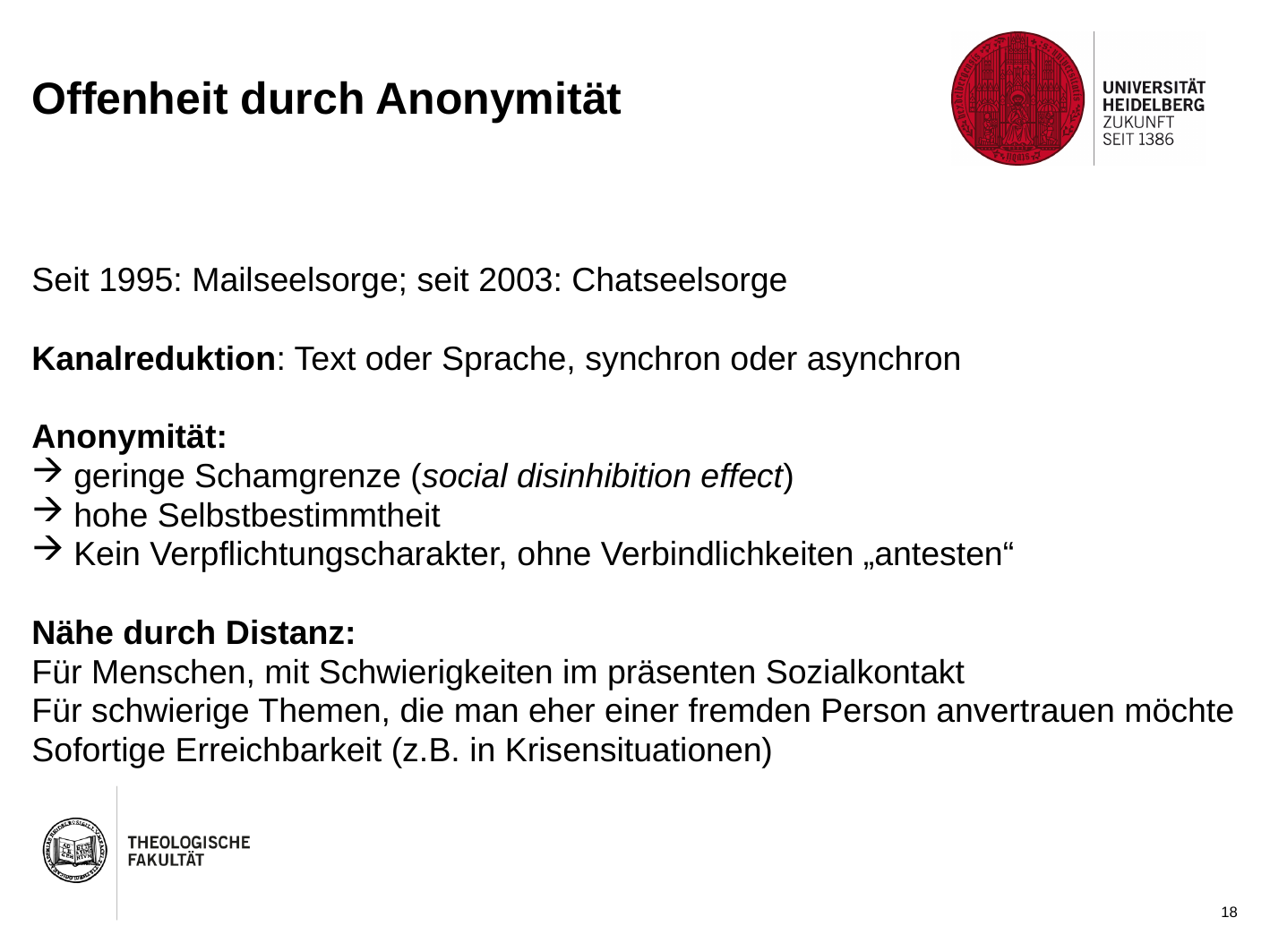

# Offenheit durch Anonymität
Seit 1995: Mailseelsorge; seit 2003: Chatseelsorge

Kanalreduktion: Text oder Sprache, synchron oder asynchron

Anonymität:
geringe Schamgrenze (social disinhibition effect)
hohe Selbstbestimmtheit
Kein Verpflichtungscharakter, ohne Verbindlichkeiten „antesten“

Nähe durch Distanz:
Für Menschen, mit Schwierigkeiten im präsenten Sozialkontakt
Für schwierige Themen, die man eher einer fremden Person anvertrauen möchte Sofortige Erreichbarkeit (z.B. in Krisensituationen)

18